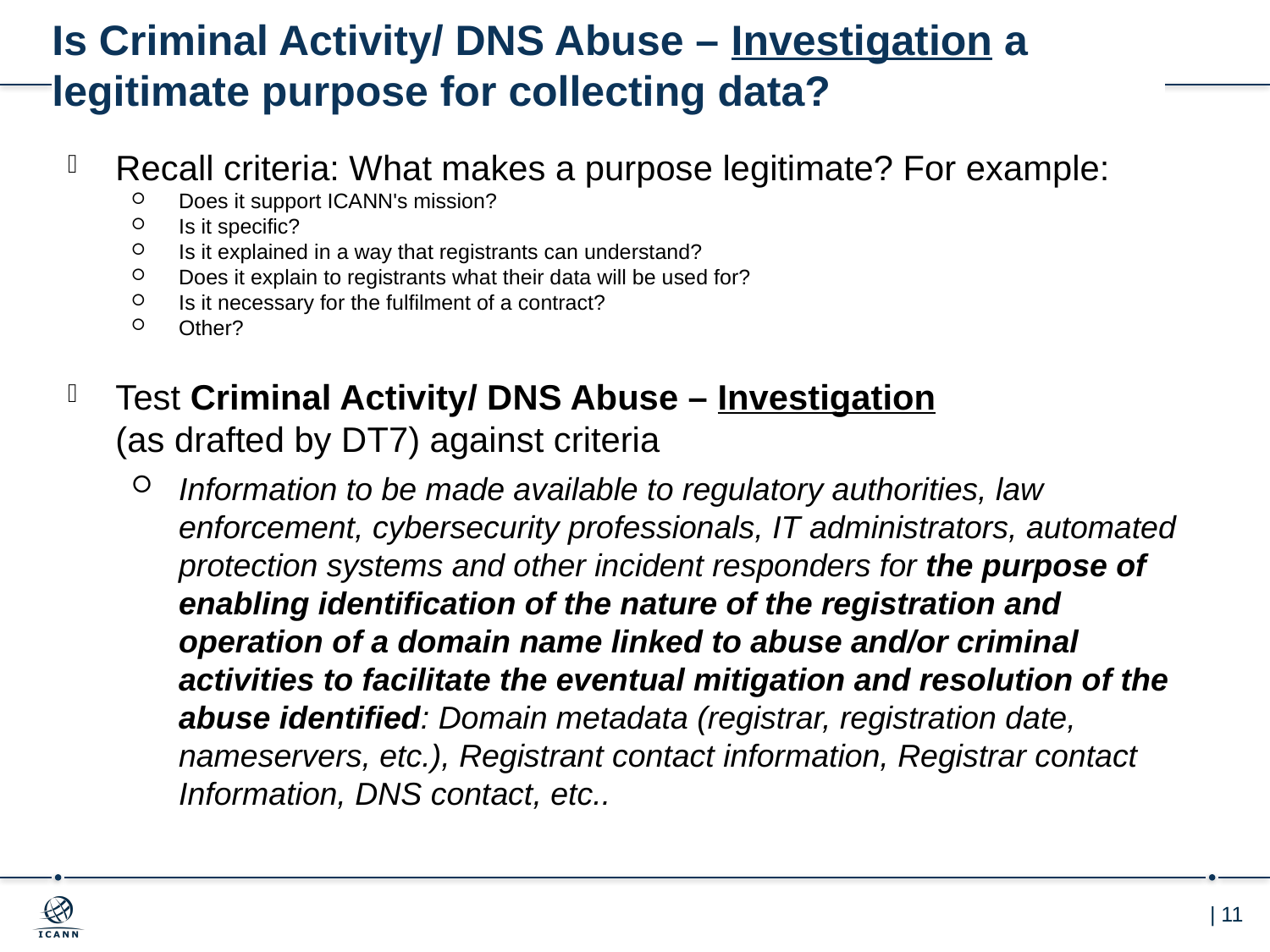

# Is Criminal Activity/ DNS Abuse – Investigation a legitimate purpose for collecting data?
Recall criteria: What makes a purpose legitimate? For example:
Does it support ICANN's mission?
Is it specific?
Is it explained in a way that registrants can understand?
Does it explain to registrants what their data will be used for?
Is it necessary for the fulfilment of a contract?
Other?
Test Criminal Activity/ DNS Abuse – Investigation
(as drafted by DT7) against criteria
Information to be made available to regulatory authorities, law enforcement, cybersecurity professionals, IT administrators, automated protection systems and other incident responders for the purpose of enabling identification of the nature of the registration and operation of a domain name linked to abuse and/or criminal activities to facilitate the eventual mitigation and resolution of the abuse identified: Domain metadata (registrar, registration date, nameservers, etc.), Registrant contact information, Registrar contact Information, DNS contact, etc..